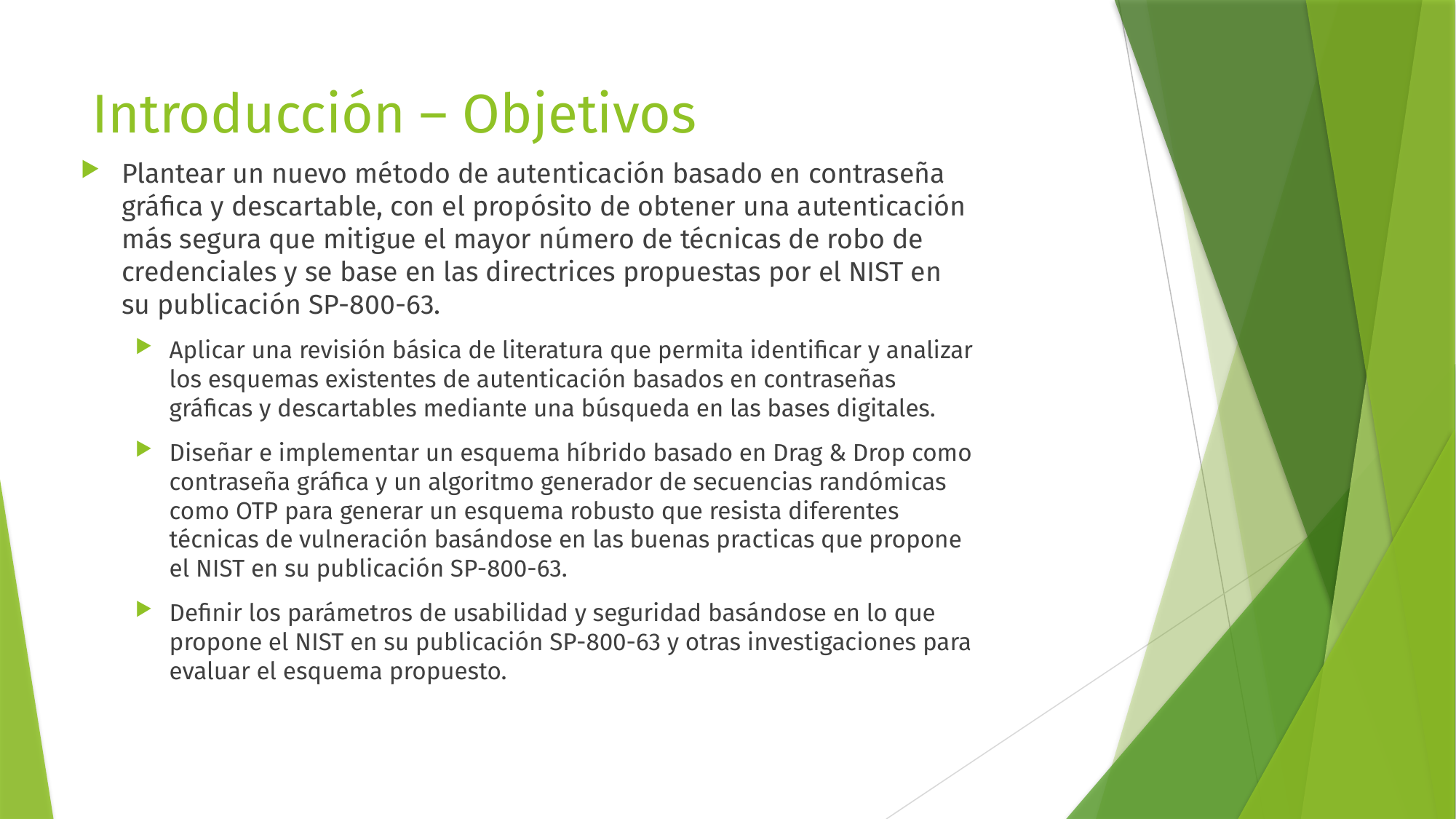

# Introducción – Objetivos
Plantear un nuevo método de autenticación basado en contraseña gráfica y descartable, con el propósito de obtener una autenticación más segura que mitigue el mayor número de técnicas de robo de credenciales y se base en las directrices propuestas por el NIST en su publicación SP-800-63.
Aplicar una revisión básica de literatura que permita identificar y analizar los esquemas existentes de autenticación basados en contraseñas gráficas y descartables mediante una búsqueda en las bases digitales.
Diseñar e implementar un esquema híbrido basado en Drag & Drop como contraseña gráfica y un algoritmo generador de secuencias randómicas como OTP para generar un esquema robusto que resista diferentes técnicas de vulneración basándose en las buenas practicas que propone el NIST en su publicación SP-800-63.
Definir los parámetros de usabilidad y seguridad basándose en lo que propone el NIST en su publicación SP-800-63 y otras investigaciones para evaluar el esquema propuesto.